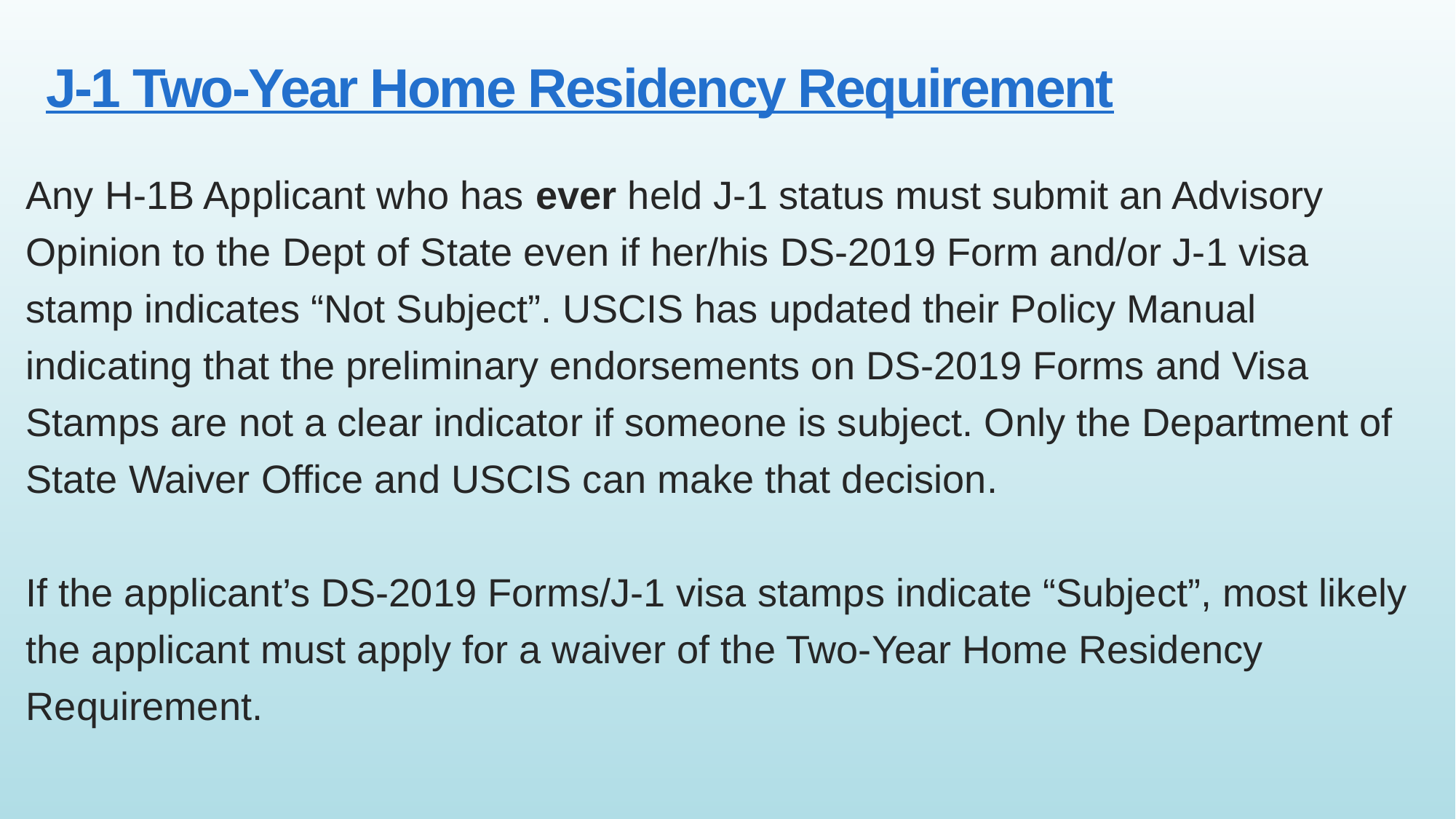

# J-1 Two-Year Home Residency Requirement
Any H-1B Applicant who has ever held J-1 status must submit an Advisory Opinion to the Dept of State even if her/his DS-2019 Form and/or J-1 visa stamp indicates “Not Subject”. USCIS has updated their Policy Manual indicating that the preliminary endorsements on DS-2019 Forms and Visa Stamps are not a clear indicator if someone is subject. Only the Department of State Waiver Office and USCIS can make that decision.

If the applicant’s DS-2019 Forms/J-1 visa stamps indicate “Subject”, most likely the applicant must apply for a waiver of the Two-Year Home Residency Requirement.